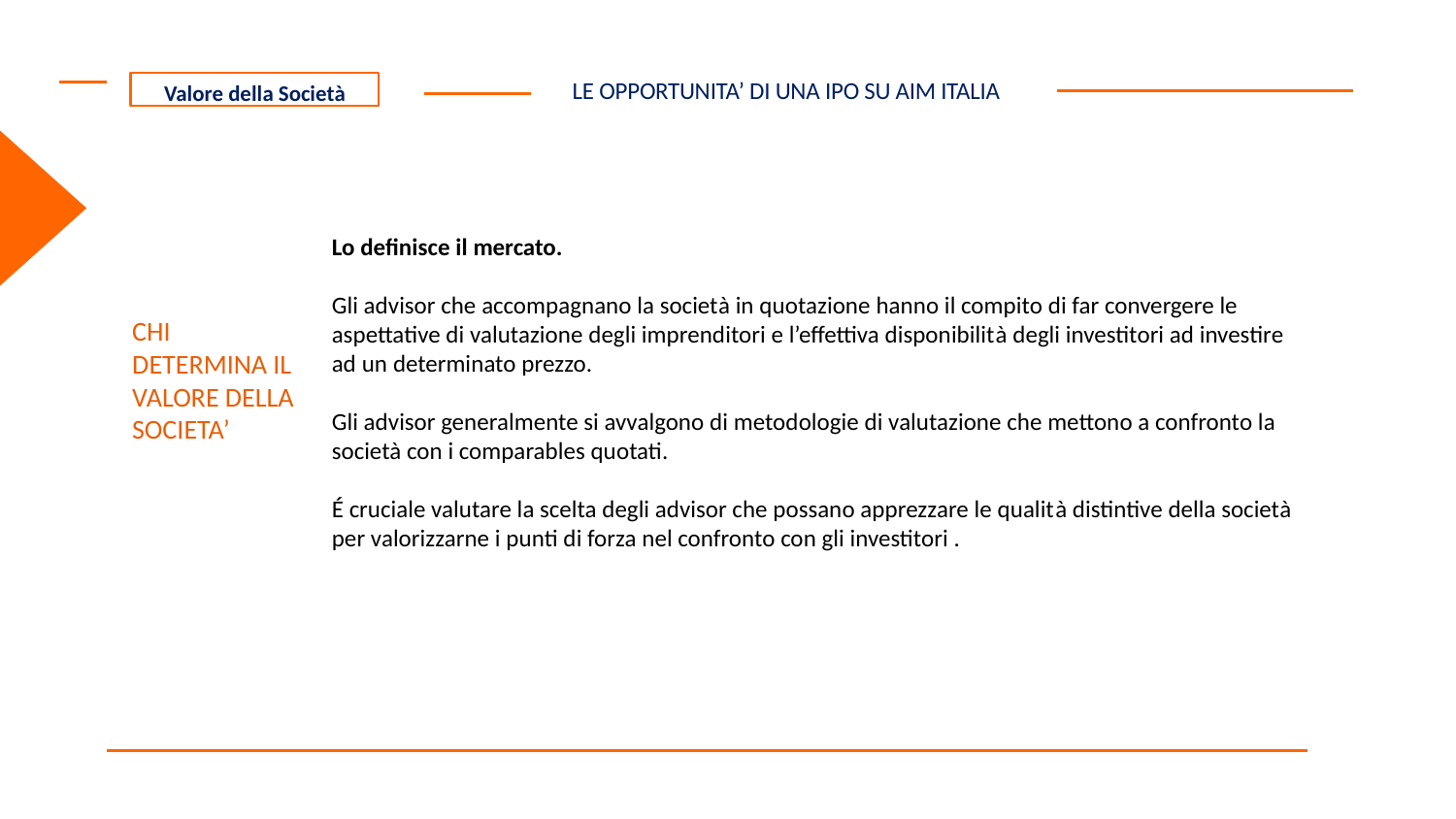

LE OPPORTUNITA’ DI UNA IPO SU AIM ITALIA
Valore della Società

Lo definisce il mercato.

Gli advisor che accompagnano la società in quotazione hanno il compito di far convergere le aspettative di valutazione degli imprenditori e l’effettiva disponibilità degli investitori ad investire ad un determinato prezzo.

Gli advisor generalmente si avvalgono di metodologie di valutazione che mettono a confronto la società con i comparables quotati.

É cruciale valutare la scelta degli advisor che possano apprezzare le qualità distintive della società per valorizzarne i punti di forza nel confronto con gli investitori .
CHI DETERMINA IL VALORE DELLA SOCIETA’